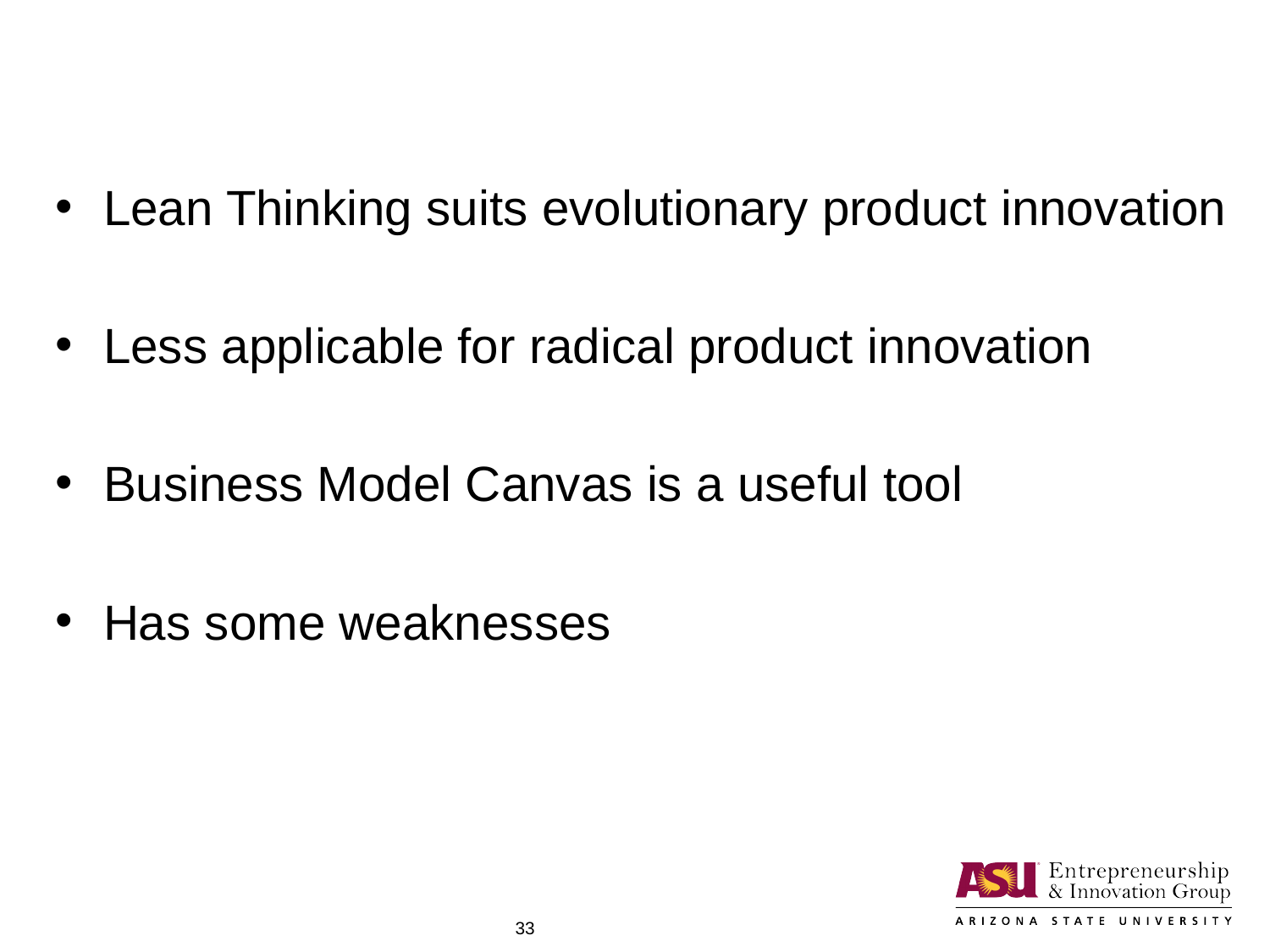

Lean Thinking suits evolutionary product innovation

Less applicable for radical product innovation

Business Model Canvas is a useful tool

Has some weaknesses
33